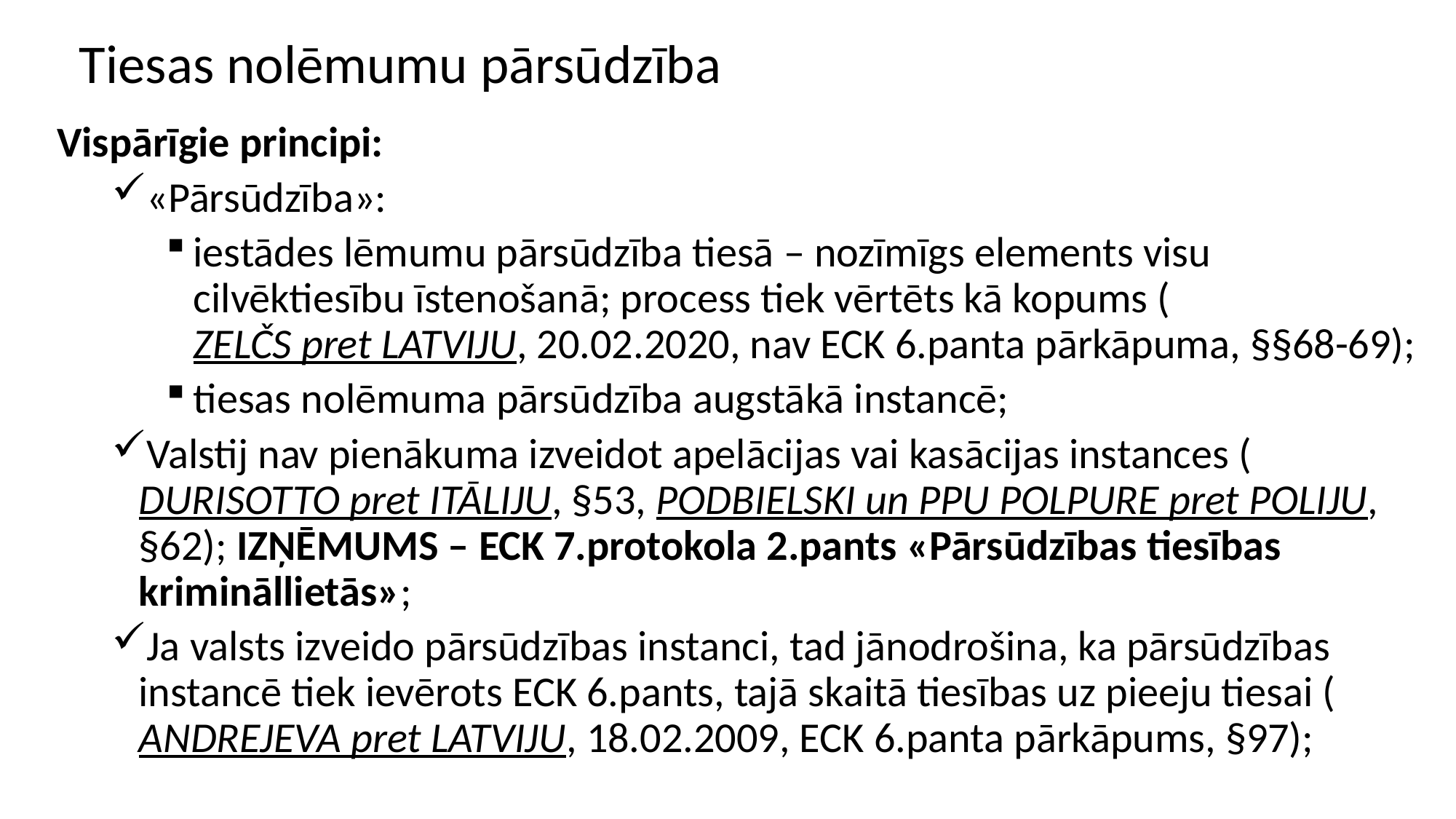

# Tiesas nolēmumu pārsūdzība
Vispārīgie principi:
«Pārsūdzība»:
iestādes lēmumu pārsūdzība tiesā – nozīmīgs elements visu cilvēktiesību īstenošanā; process tiek vērtēts kā kopums (ZELČS pret LATVIJU, 20.02.2020, nav ECK 6.panta pārkāpuma, §§68-69);
tiesas nolēmuma pārsūdzība augstākā instancē;
Valstij nav pienākuma izveidot apelācijas vai kasācijas instances (DURISOTTO pret ITĀLIJU, §53, PODBIELSKI un PPU POLPURE pret POLIJU, §62); IZŅĒMUMS – ECK 7.protokola 2.pants «Pārsūdzības tiesības krimināllietās»;
Ja valsts izveido pārsūdzības instanci, tad jānodrošina, ka pārsūdzības instancē tiek ievērots ECK 6.pants, tajā skaitā tiesības uz pieeju tiesai (ANDREJEVA pret LATVIJU, 18.02.2009, ECK 6.panta pārkāpums, §97);